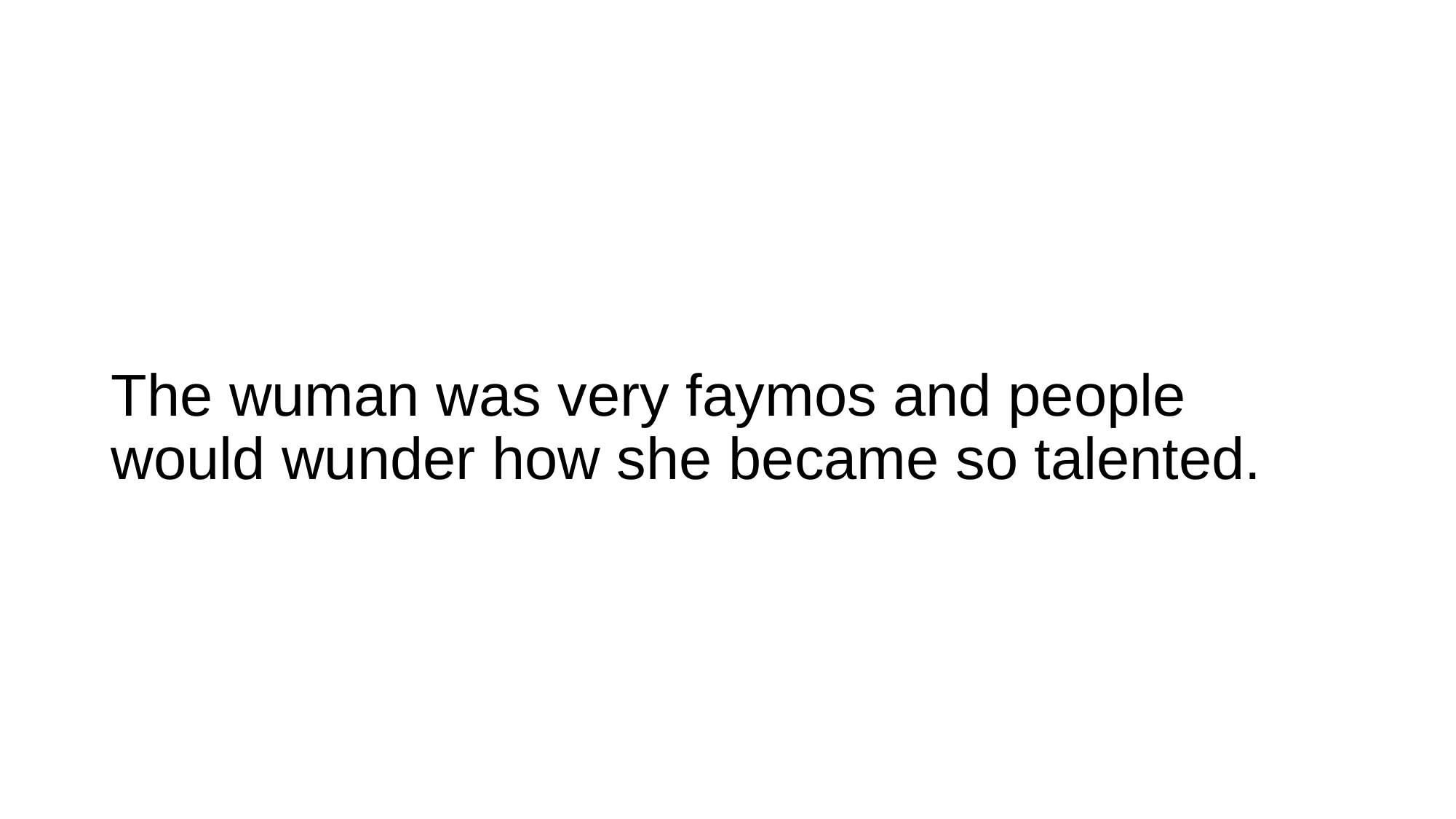

# The wuman was very faymos and people would wunder how she became so talented.